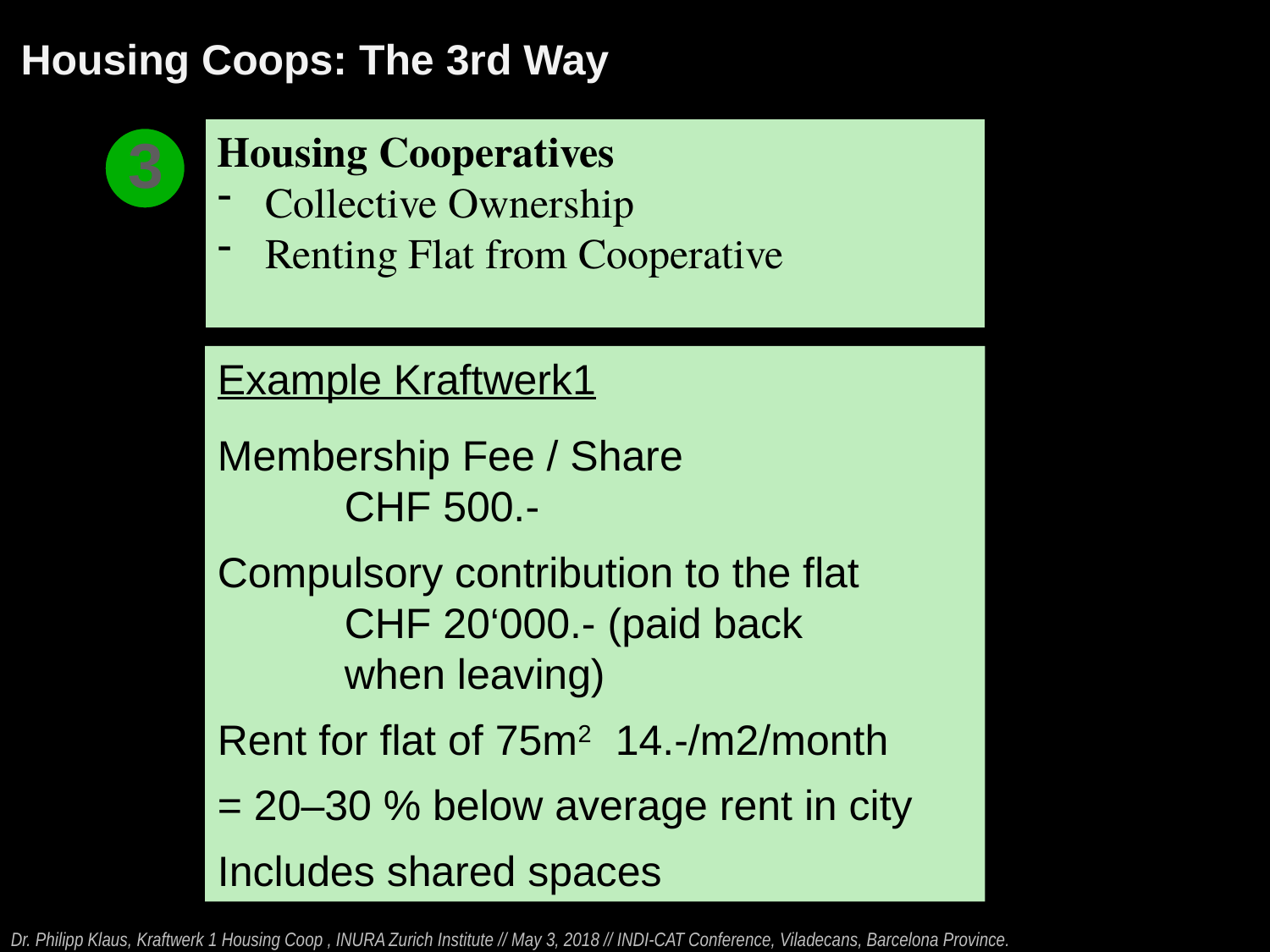

Housing Coops: The 3rd Way

Housing Cooperatives
Collective Ownership
Renting Flat from Cooperative

3

Example Kraftwerk1
Membership Fee / Share
	CHF 500.-
Compulsory contribution to the flat
	CHF 20‘000.- (paid back
	when leaving)
Rent for flat of 75m2  14.-/m2/month
= 20–30 % below average rent in city
Includes shared spaces
Dr. Philipp Klaus, Kraftwerk 1 Housing Coop , INURA Zurich Institute // May 3, 2018 // INDI-CAT Conference, Viladecans, Barcelona Province.